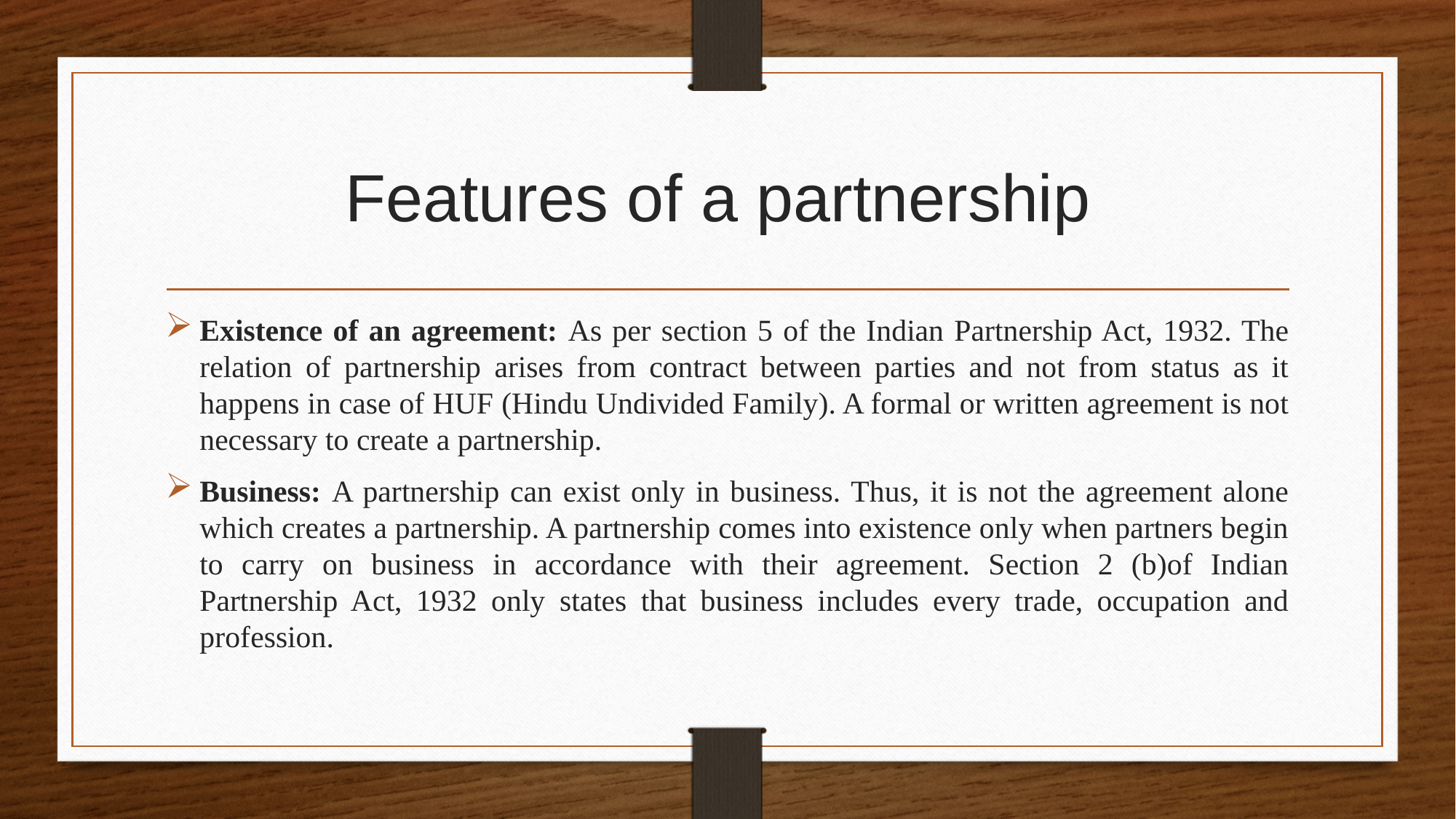

# Features of a partnership
Existence of an agreement: As per section 5 of the Indian Partnership Act, 1932. The relation of partnership arises from contract between parties and not from status as it happens in case of HUF (Hindu Undivided Family). A formal or written agreement is not necessary to create a partnership.
Business: A partnership can exist only in business. Thus, it is not the agreement alone which creates a partnership. A partnership comes into existence only when partners begin to carry on business in accordance with their agreement. Section 2 (b)of Indian Partnership Act, 1932 only states that business includes every trade, occupation and profession.